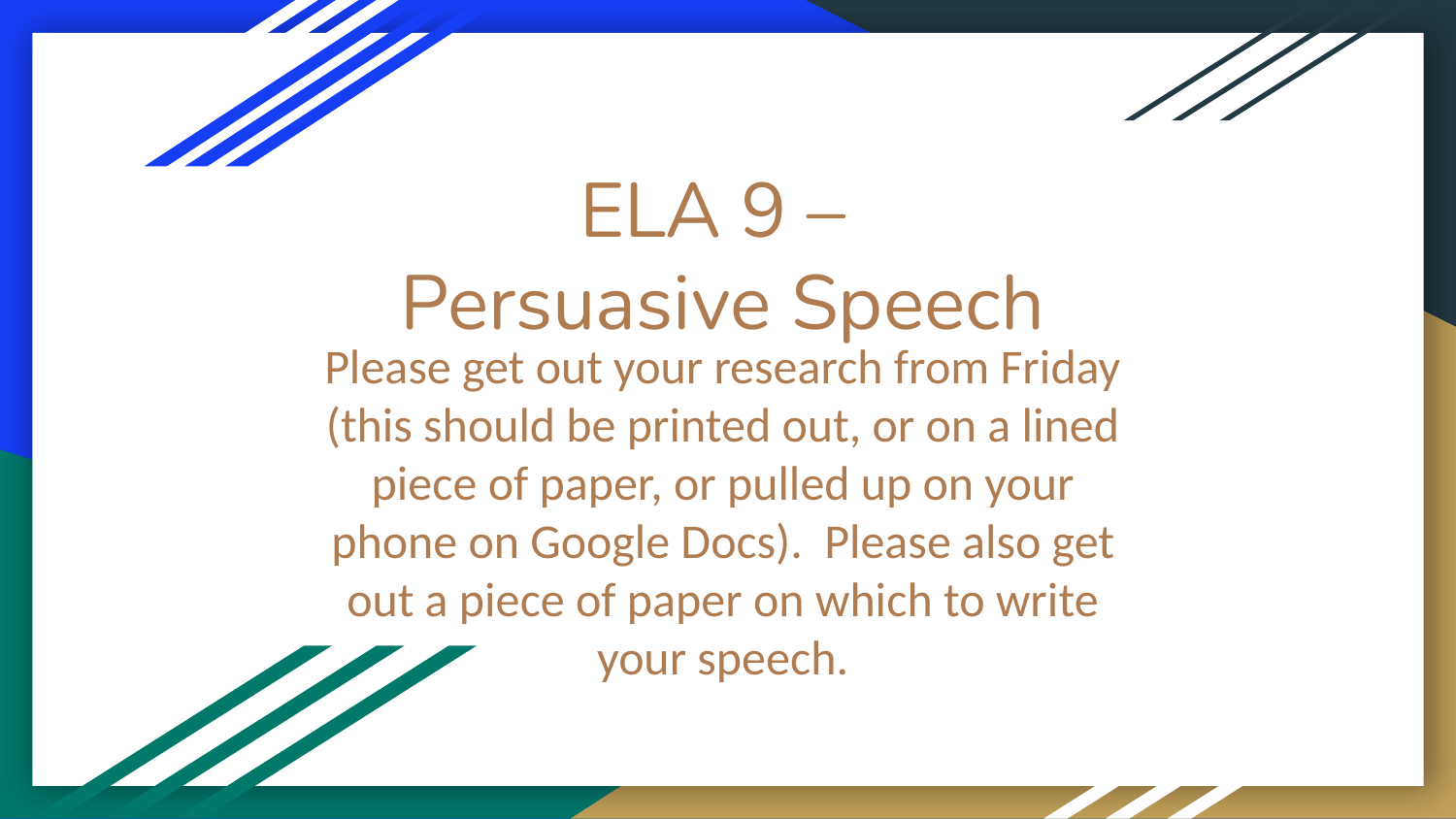

# ELA 9 – Persuasive Speech
Please get out your research from Friday (this should be printed out, or on a lined piece of paper, or pulled up on your phone on Google Docs).  Please also get out a piece of paper on which to write your speech.